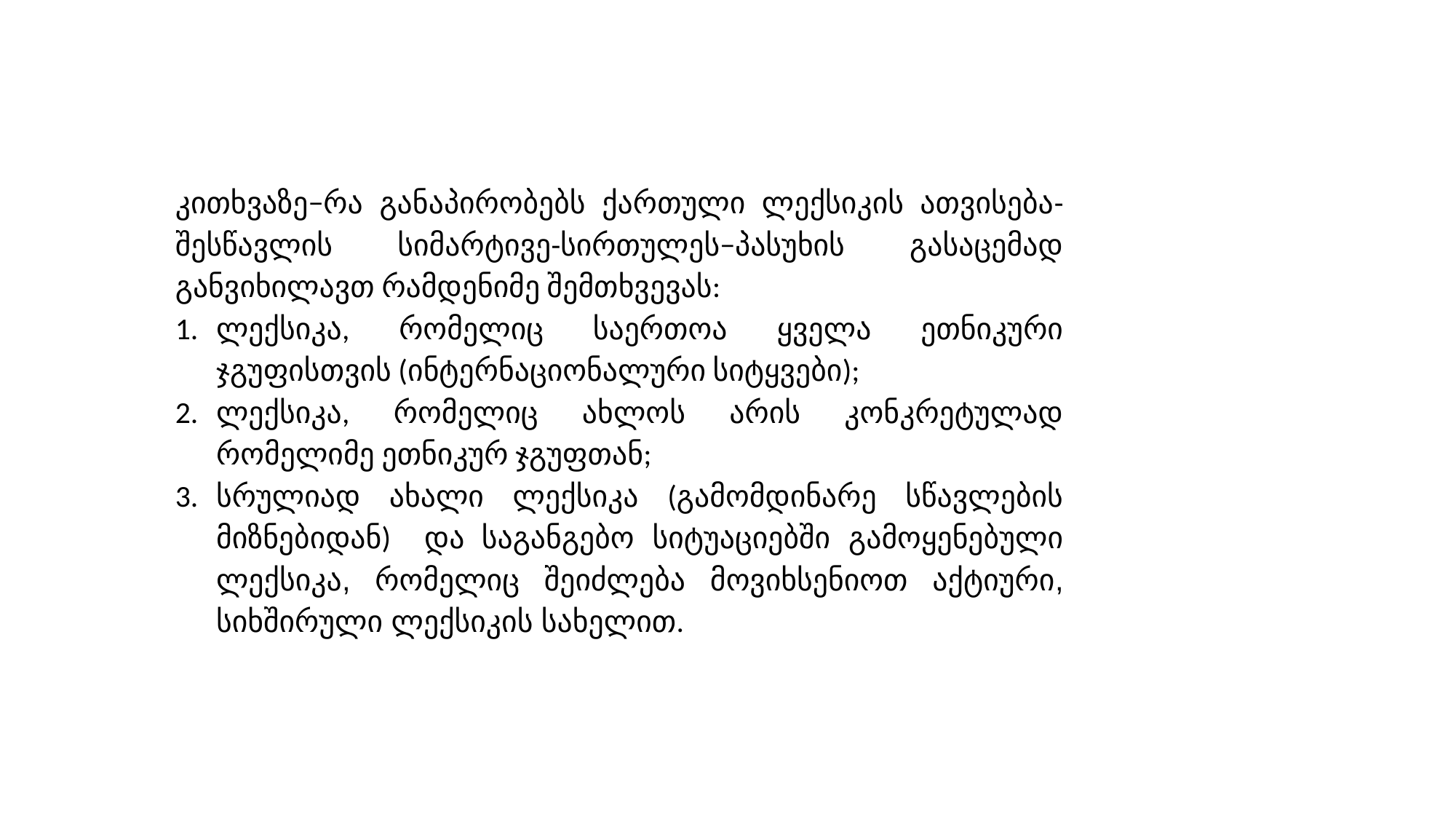

კითხვაზე−რა განაპირობებს ქართული ლექსიკის ათვისება-შესწავლის სიმარტივე-სირთულეს−პასუხის გასაცემად განვიხილავთ რამდენიმე შემთხვევას:
ლექსიკა, რომელიც საერთოა ყველა ეთნიკური ჯგუფისთვის (ინტერნაციონალური სიტყვები);
ლექსიკა, რომელიც ახლოს არის კონკრეტულად რომელიმე ეთნიკურ ჯგუფთან;
სრულიად ახალი ლექსიკა (გამომდინარე სწავლების მიზნებიდან)  და საგანგებო სიტუაციებში გამოყენებული ლექსიკა, რომელიც შეიძლება მოვიხსენიოთ აქტიური, სიხშირული ლექსიკის სახელით.